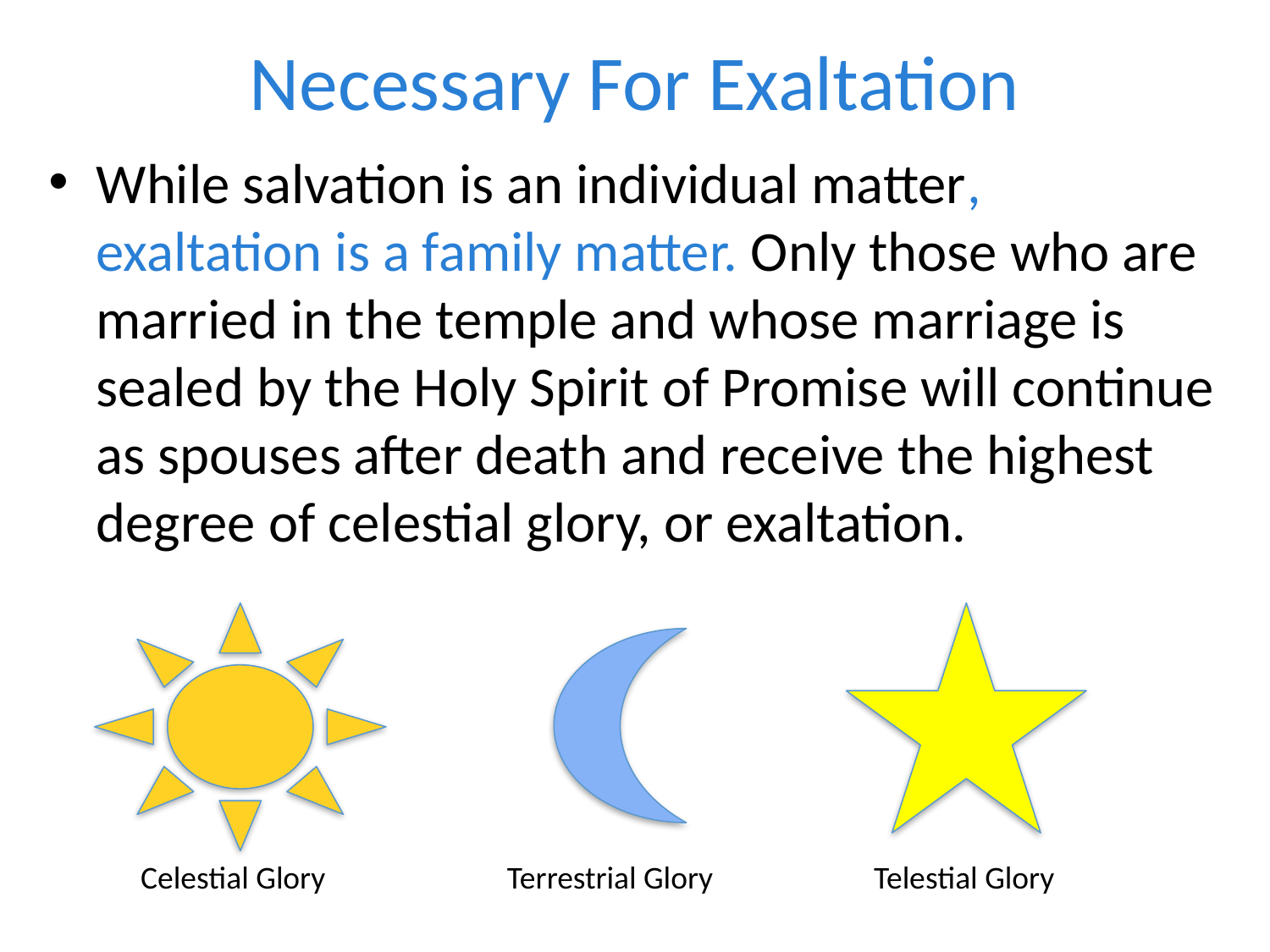

# Necessary For Exaltation
While salvation is an individual matter, exaltation is a family matter. Only those who are married in the temple and whose marriage is sealed by the Holy Spirit of Promise will continue as spouses after death and receive the highest degree of celestial glory, or exaltation.

         Celestial Glory	  	       Terrestrial Glory 	     Telestial Glory